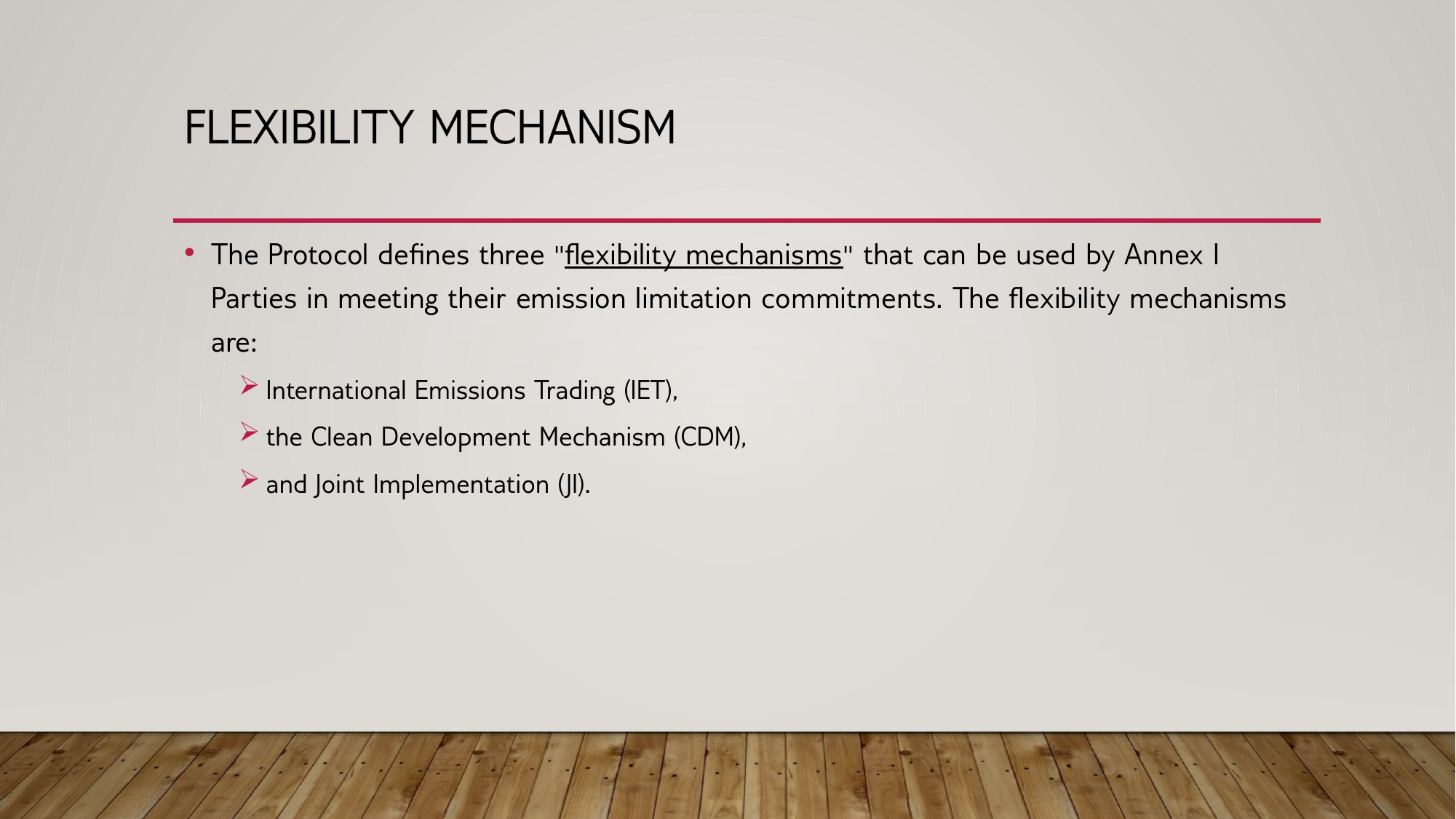

# Flexibility mechanism
The Protocol defines three "flexibility mechanisms" that can be used by Annex I Parties in meeting their emission limitation commitments. The flexibility mechanisms are:
International Emissions Trading (IET),
the Clean Development Mechanism (CDM),
and Joint Implementation (JI).